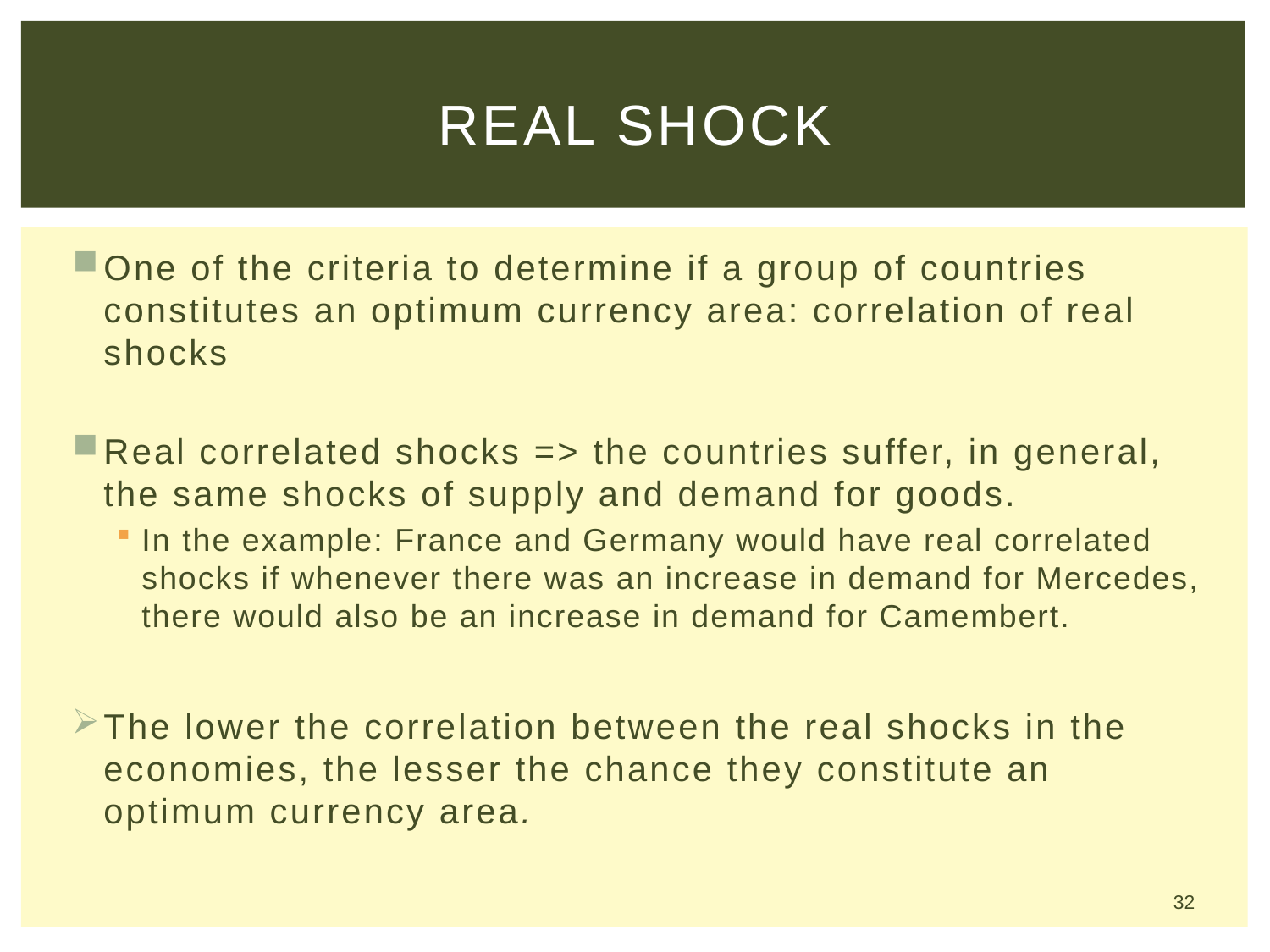

# Real Shock
One of the criteria to determine if a group of countries constitutes an optimum currency area: correlation of real shocks

Real correlated shocks => the countries suffer, in general, the same shocks of supply and demand for goods.
In the example: France and Germany would have real correlated shocks if whenever there was an increase in demand for Mercedes, there would also be an increase in demand for Camembert.

The lower the correlation between the real shocks in the economies, the lesser the chance they constitute an optimum currency area.
32